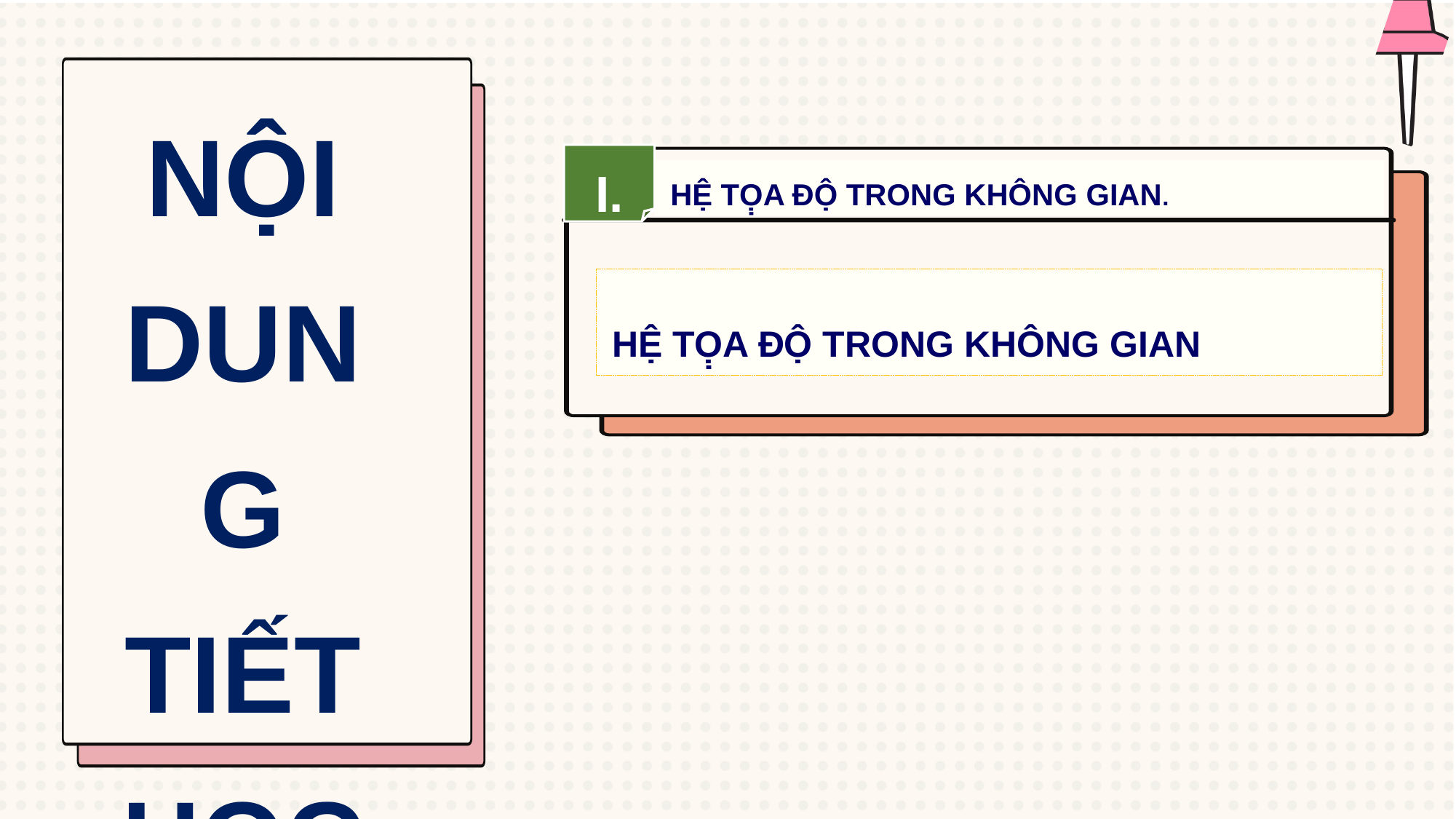

NỘI DUNG TIẾT HỌC

I.

HỆ TỌ̣A ĐỘ TRONG KHÔNG GIAN.
HỆ TỌ̣A ĐỘ TRONG KHÔNG GIAN